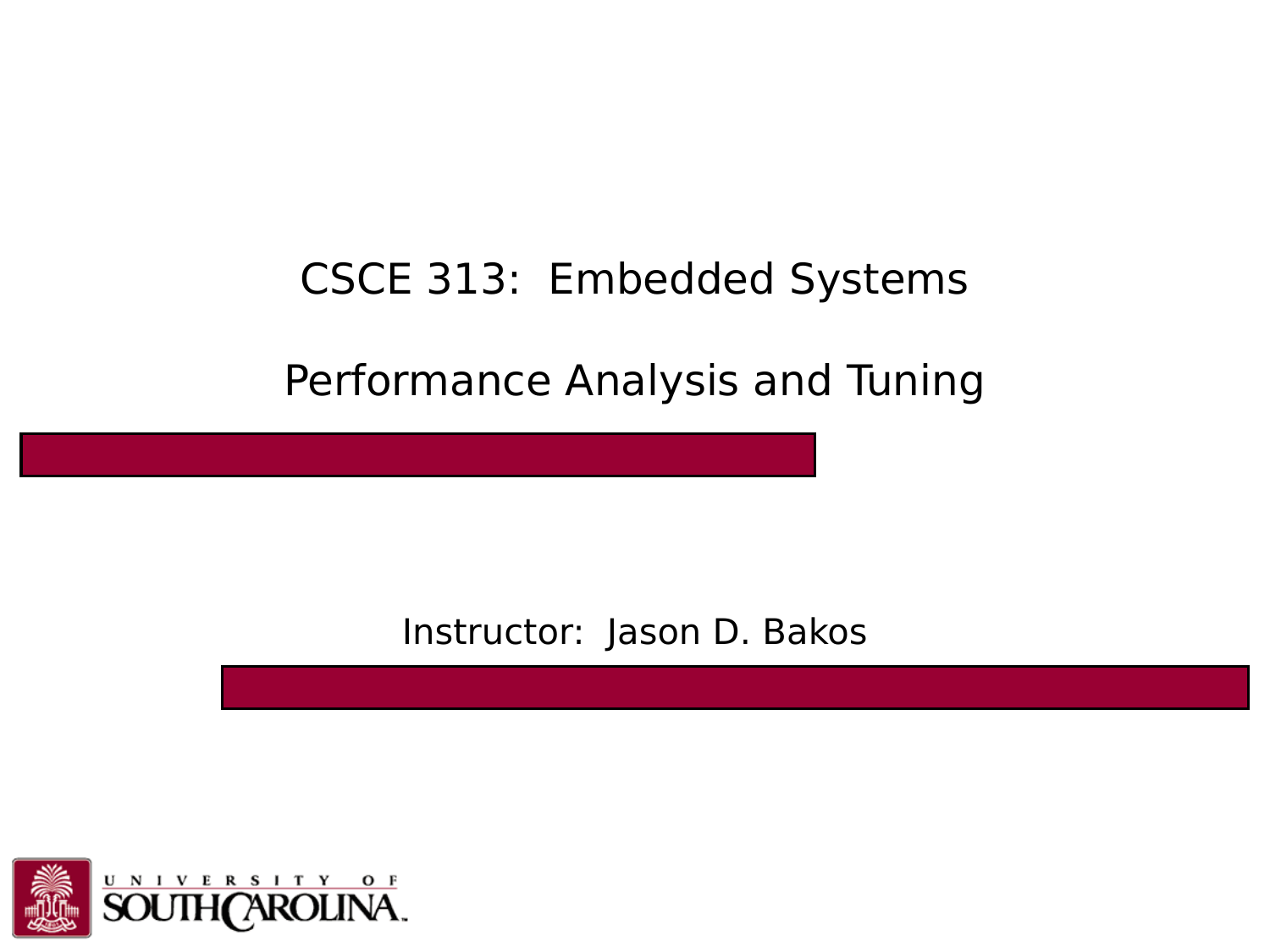

# CSCE 313:  Embedded Systems Performance Analysis and Tuning
Instructor:  Jason D. Bakos